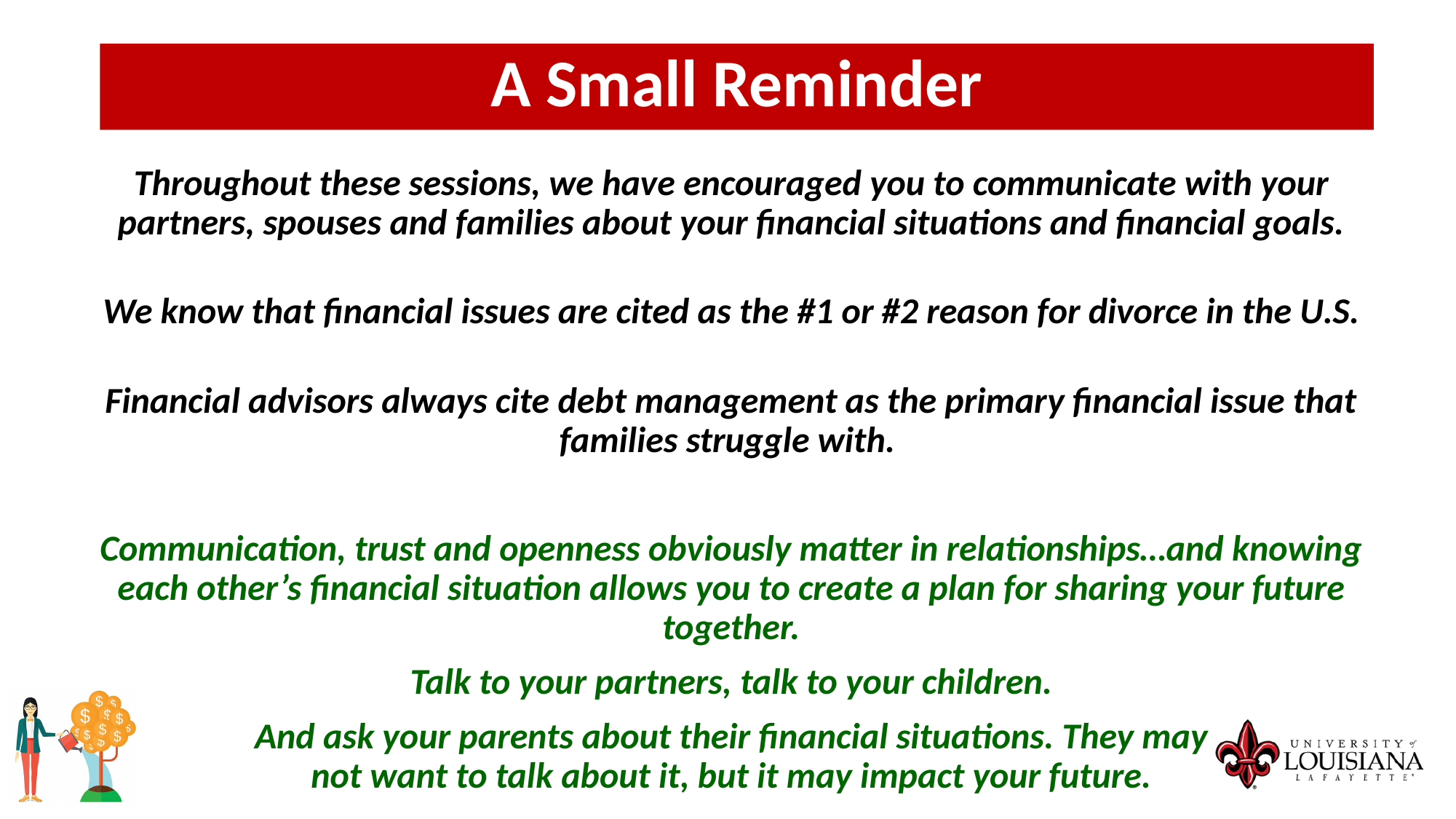

A Small Reminder
Throughout these sessions, we have encouraged you to communicate with your partners, spouses and families about your financial situations and financial goals.

We know that financial issues are cited as the #1 or #2 reason for divorce in the U.S.

Financial advisors always cite debt management as the primary financial issue that families struggle with.

Communication, trust and openness obviously matter in relationships…and knowing each other’s financial situation allows you to create a plan for sharing your future together.
Talk to your partners, talk to your children.
And ask your parents about their financial situations. They may
not want to talk about it, but it may impact your future.